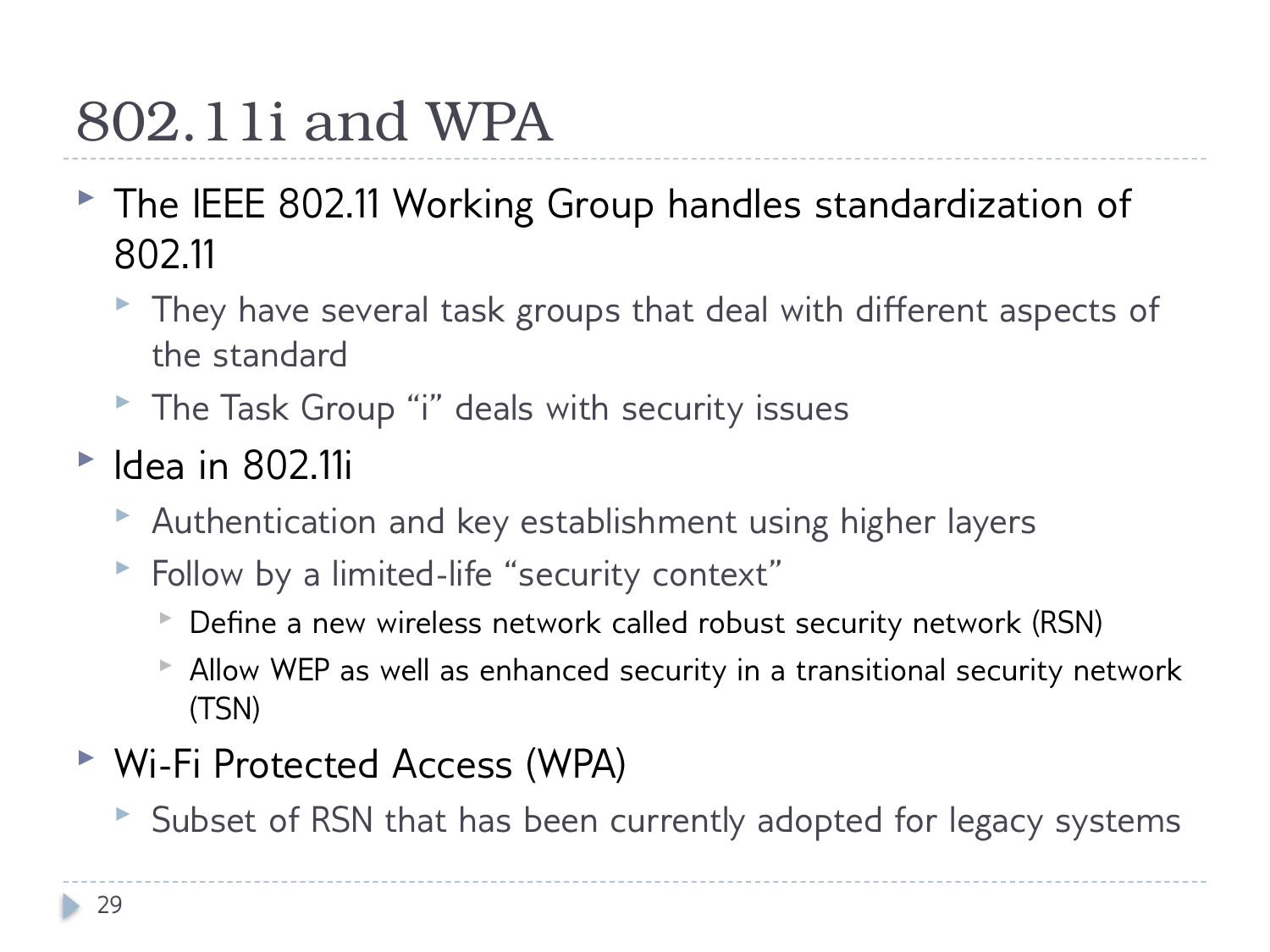

# 802.11i and WPA
The IEEE 802.11 Working Group handles standardization of 802.11
They have several task groups that deal with different aspects of the standard
The Task Group “i” deals with security issues
Idea in 802.11i
Authentication and key establishment using higher layers
Follow by a limited-life “security context”
Define a new wireless network called robust security network (RSN)
Allow WEP as well as enhanced security in a transitional security network (TSN)
Wi-Fi Protected Access (WPA)
Subset of RSN that has been currently adopted for legacy systems

29